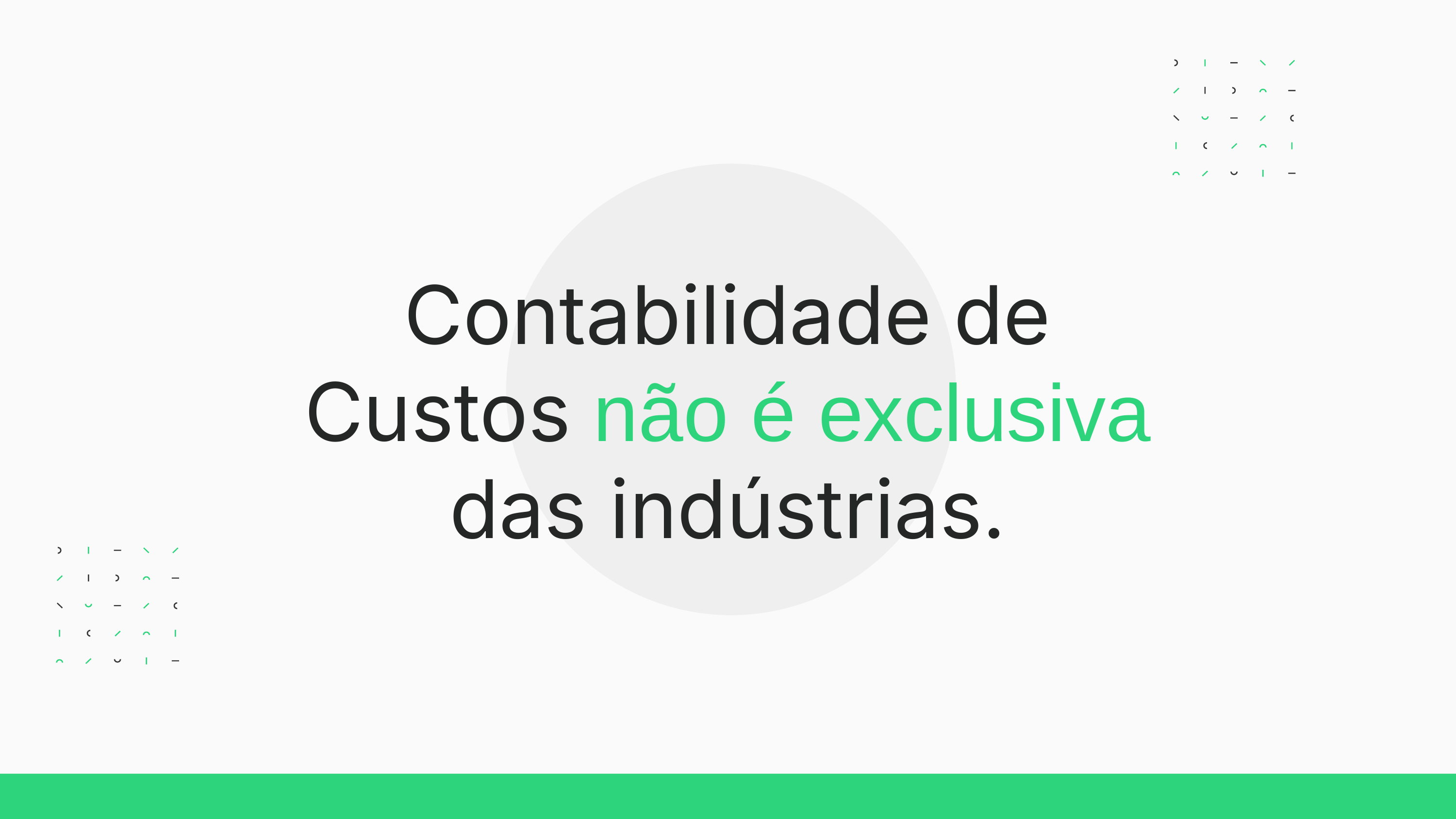

Contabilidade de Custos não é exclusiva das indústrias.